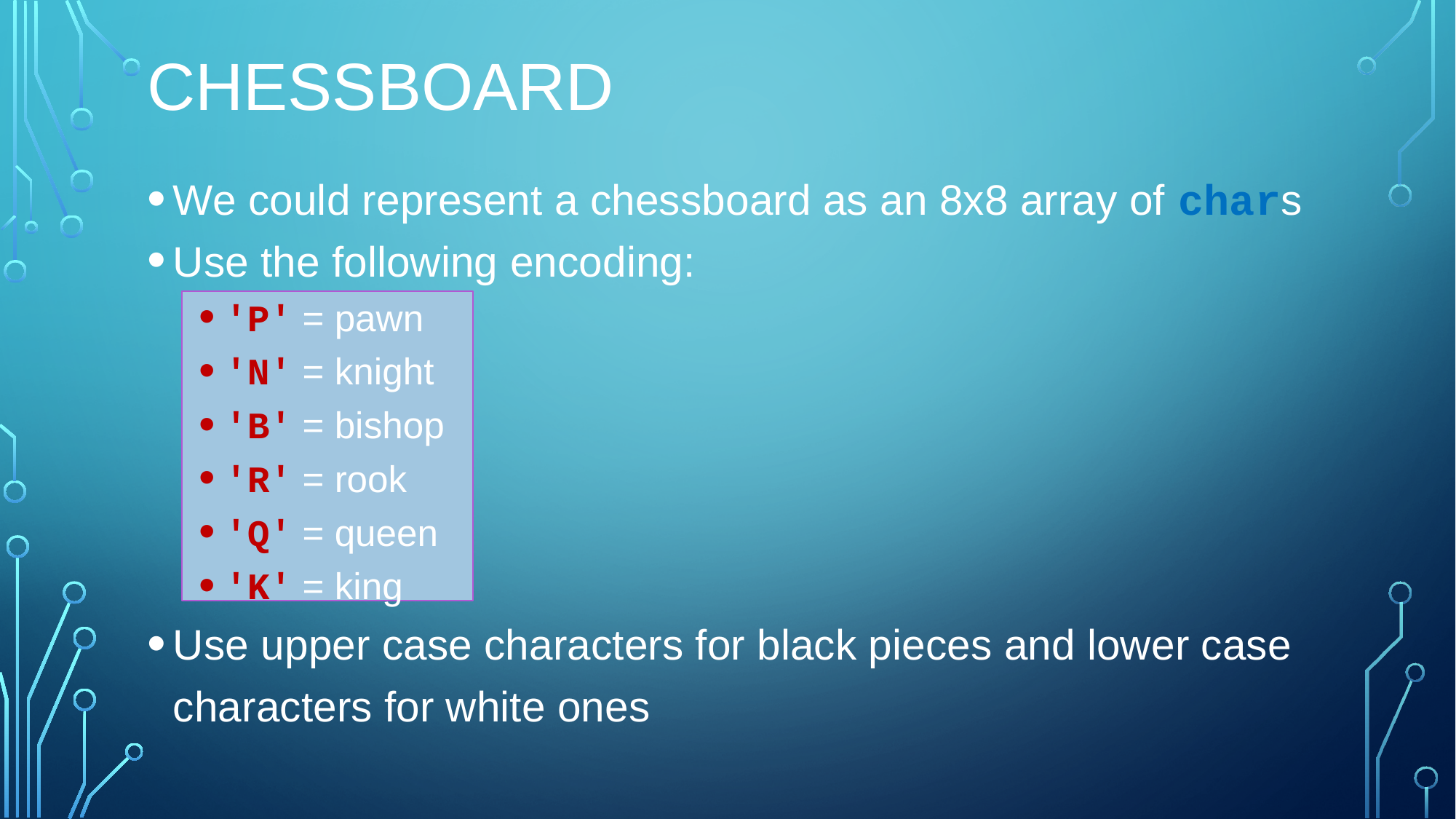

# Chessboard
We could represent a chessboard as an 8x8 array of chars
Use the following encoding:
'P' = pawn
'N' = knight
'B' = bishop
'R' = rook
'Q' = queen
'K' = king
Use upper case characters for black pieces and lower case characters for white ones